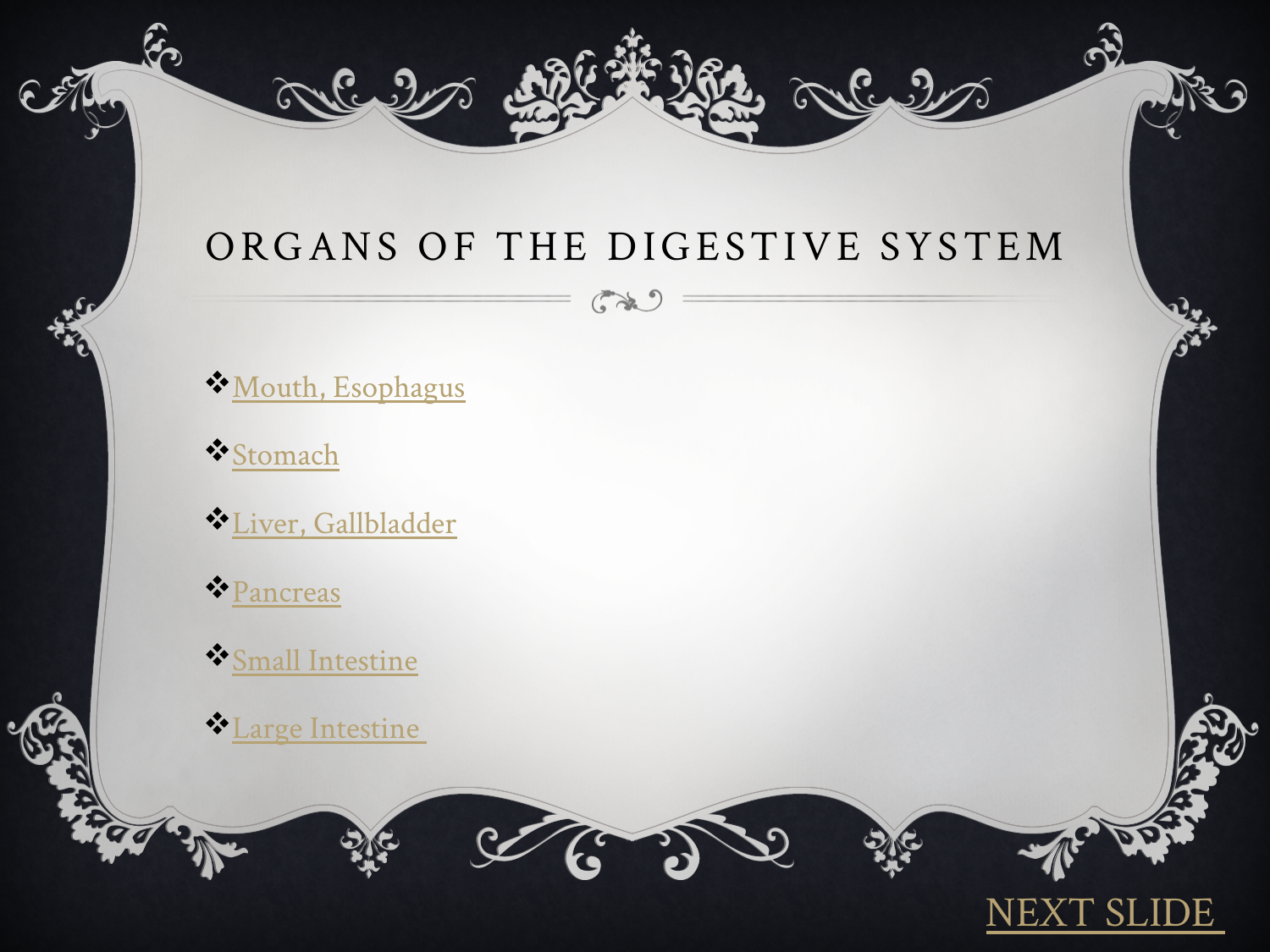

# Organs of the Digestive System
Mouth, Esophagus
Stomach
Liver, Gallbladder
Pancreas
Small Intestine
Large Intestine
NEXT SLIDE